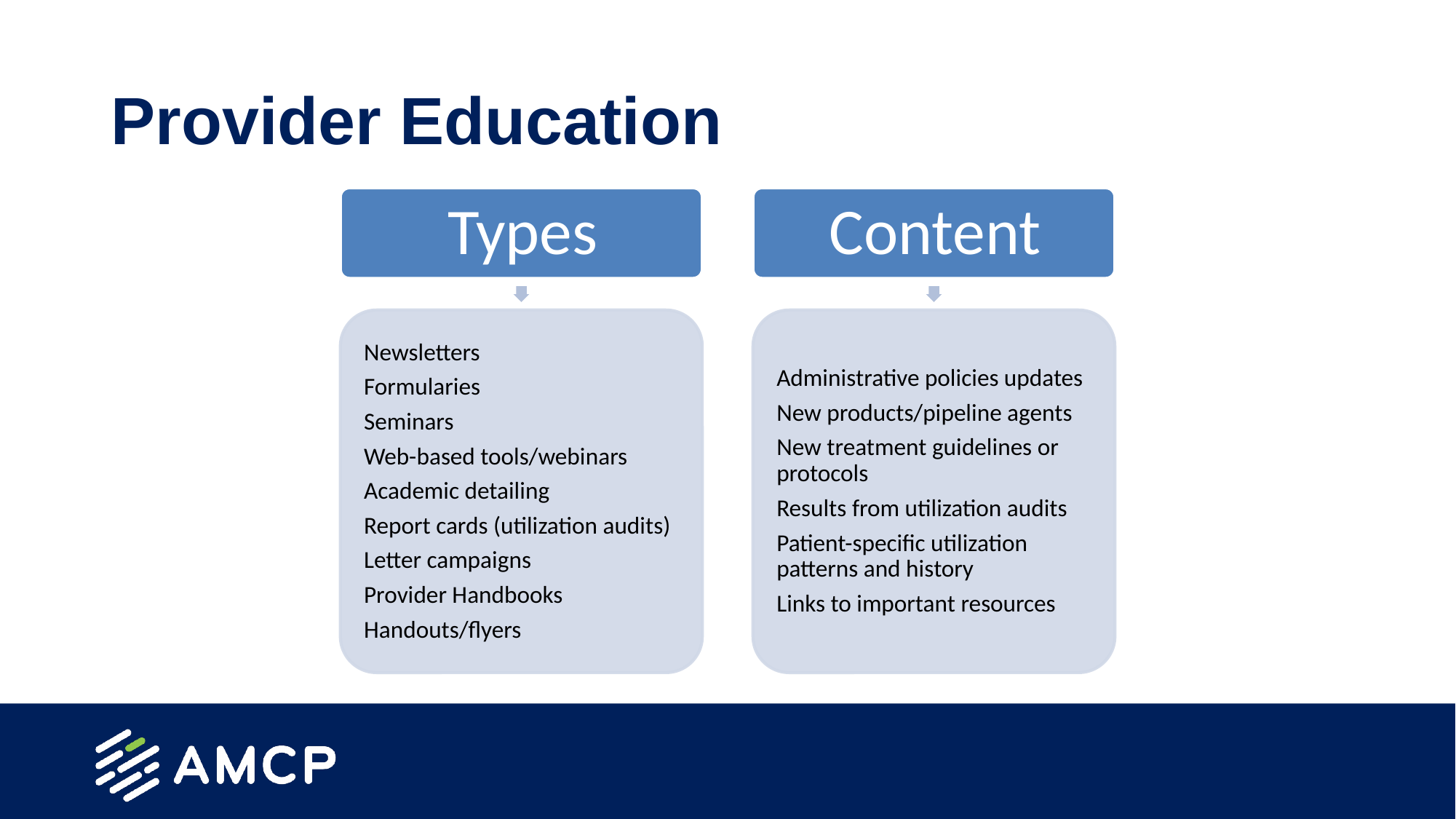

# Provider Education
Types
Newsletters
Formularies
Seminars
Web-based tools/webinars
Academic detailing
Report cards (utilization audits)
Letter campaigns
Provider Handbooks
Handouts/flyers
Content
Administrative policies updates
New products/pipeline agents
New treatment guidelines or protocols
Results from utilization audits
Patient-specific utilization patterns and history
Links to important resources